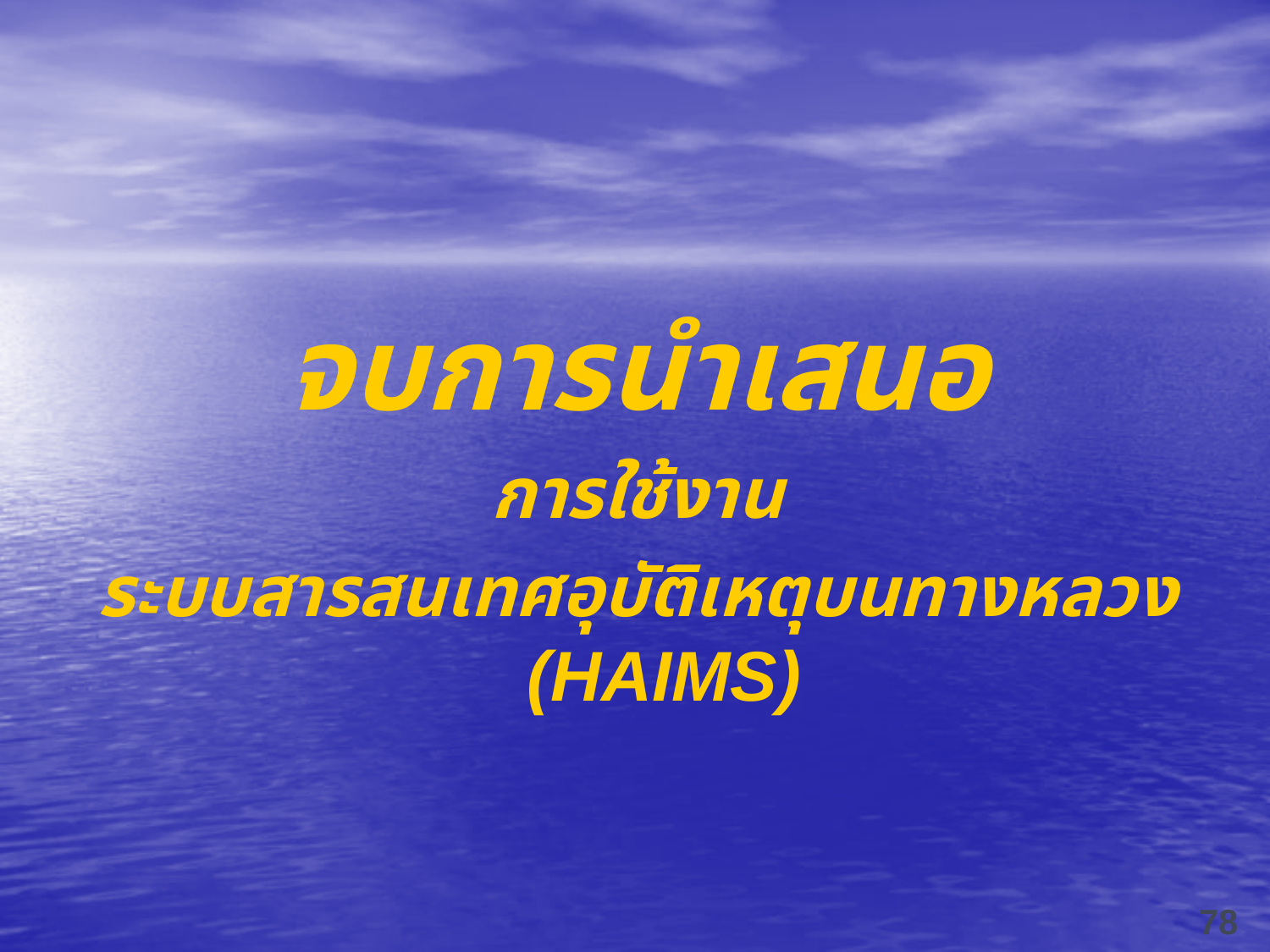

จบการนำเสนอ
การใช้งาน
ระบบสารสนเทศอุบัติเหตุบนทางหลวง (HAIMS)

78